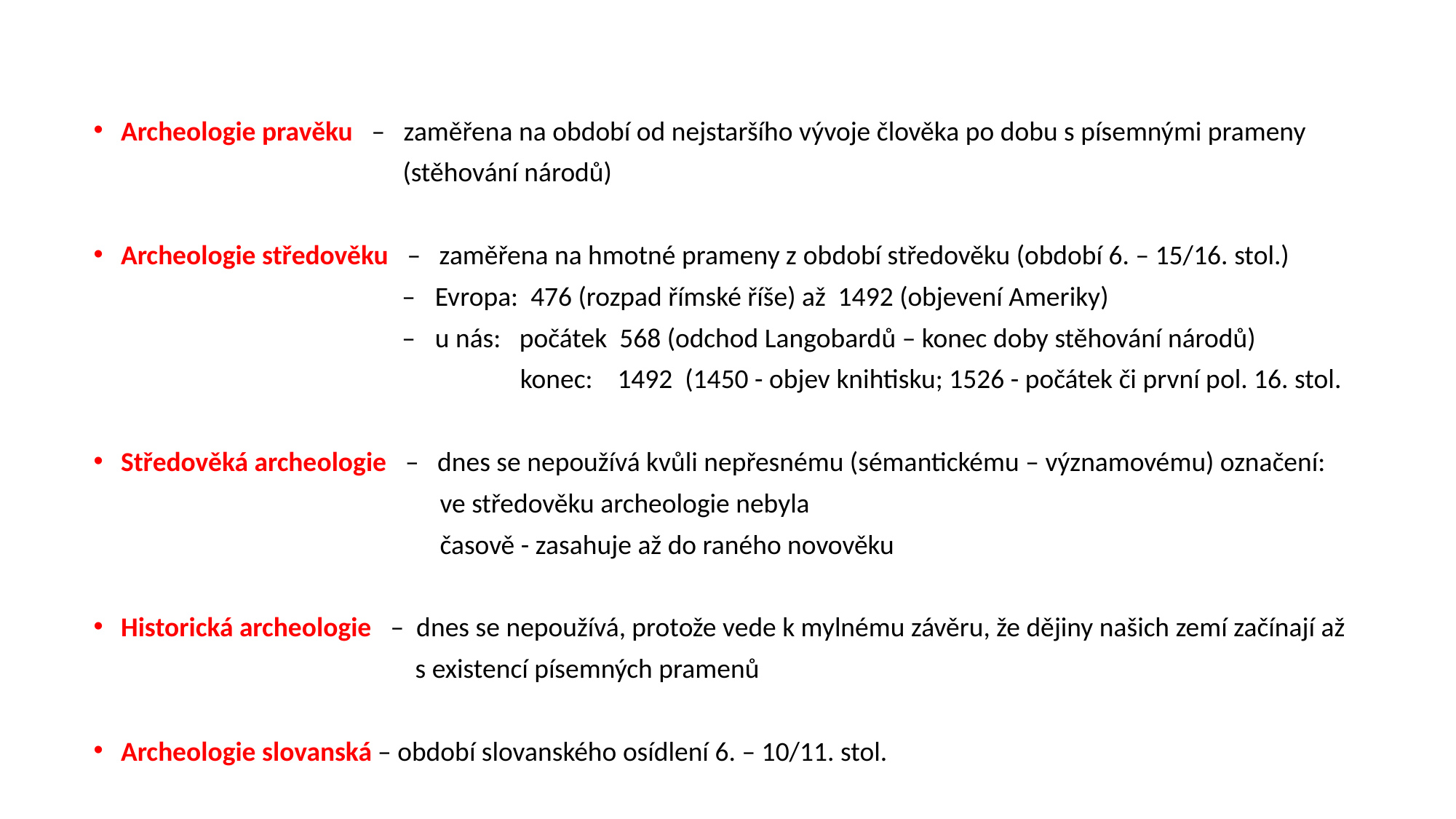

Archeologie pravěku   –   zaměřena na období od nejstaršího vývoje člověka po dobu s písemnými prameny
                                                  (stěhování národů)

Archeologie středověku   –   zaměřena na hmotné prameny z období středověku (období 6. – 15/16. stol.)
                                                  –   Evropa:  476 (rozpad římské říše) až  1492 (objevení Ameriky)
                                                  –   u nás:   počátek  568 (odchod Langobardů – konec doby stěhování národů)
                                                                     konec:    1492  (1450 - objev knihtisku; 1526 - počátek či první pol. 16. stol.

Středověká archeologie   –   dnes se nepoužívá kvůli nepřesnému (sémantickému – významovému) označení:
                                                        ve středověku archeologie nebyla
                                                        časově - zasahuje až do raného novověku

Historická archeologie   –  dnes se nepoužívá, protože vede k mylnému závěru, že dějiny našich zemí začínají až
                                                    s existencí písemných pramenů

Archeologie slovanská – období slovanského osídlení 6. – 10/11. stol.